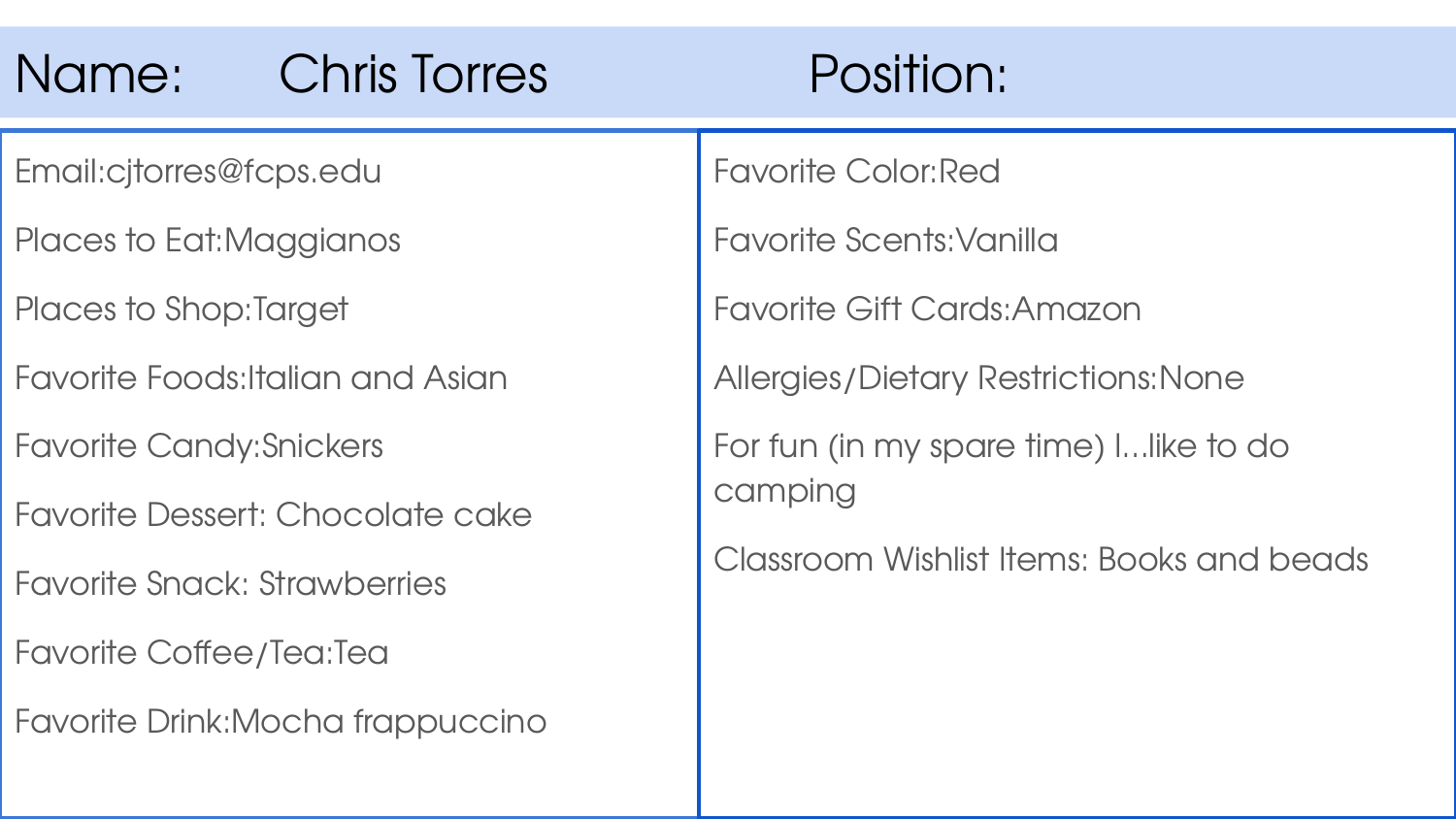

# Name:	Chris Torres				Position:
Email:cjtorres@fcps.edu
Places to Eat:Maggianos
Places to Shop:Target
Favorite Foods:Italian and Asian
Favorite Candy:Snickers
Favorite Dessert: Chocolate cake
Favorite Snack: Strawberries
Favorite Coffee/Tea:Tea
Favorite Drink:Mocha frappuccino
Favorite Color:Red
Favorite Scents:Vanilla
Favorite Gift Cards:Amazon
Allergies/Dietary Restrictions:None
For fun (in my spare time) I…like to do camping
Classroom Wishlist Items: Books and beads